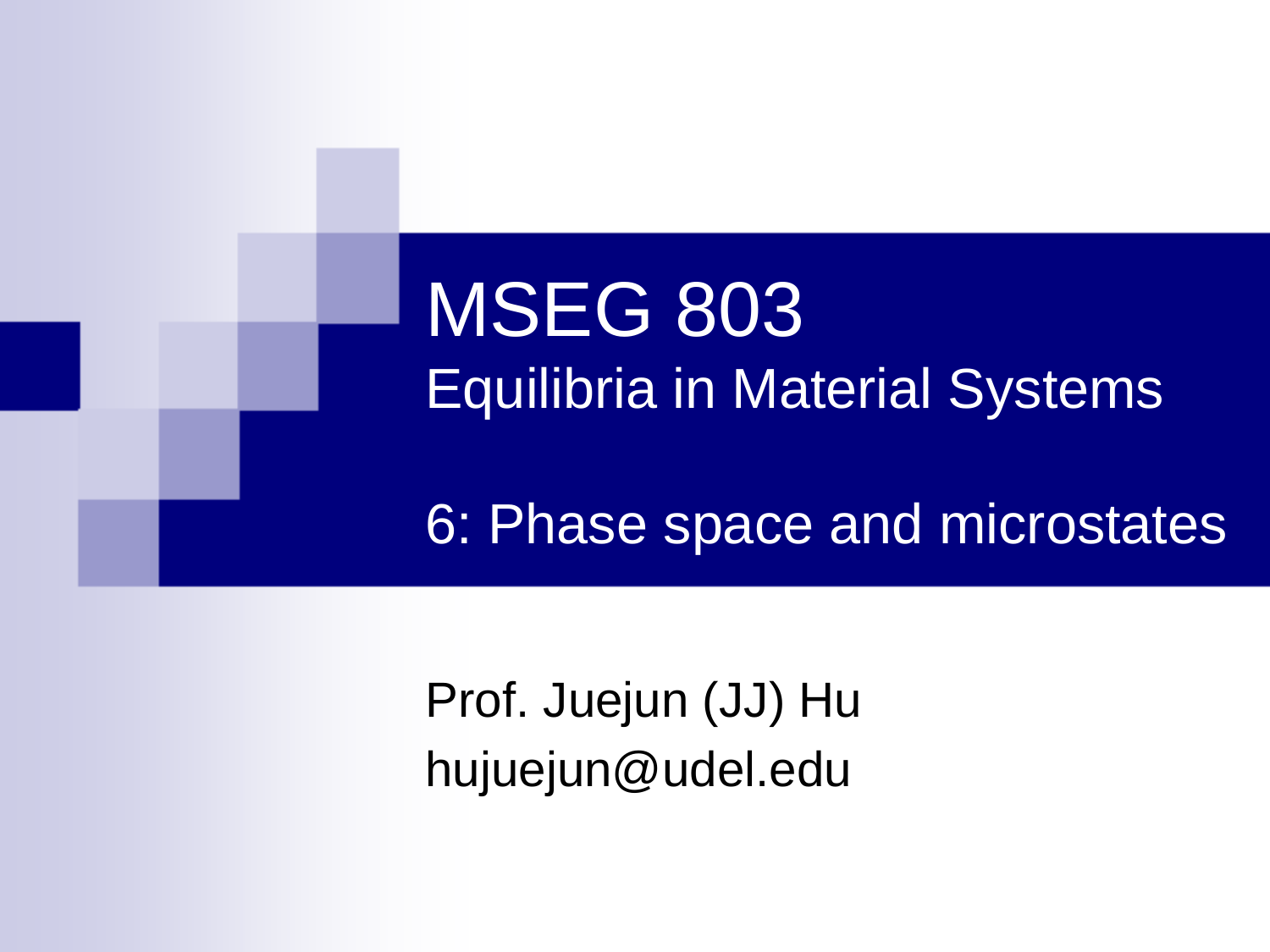

# MSEG 803 Equilibria in Material Systems 6: Phase space and microstates

Prof. Juejun (JJ) Hu
hujuejun@udel.edu